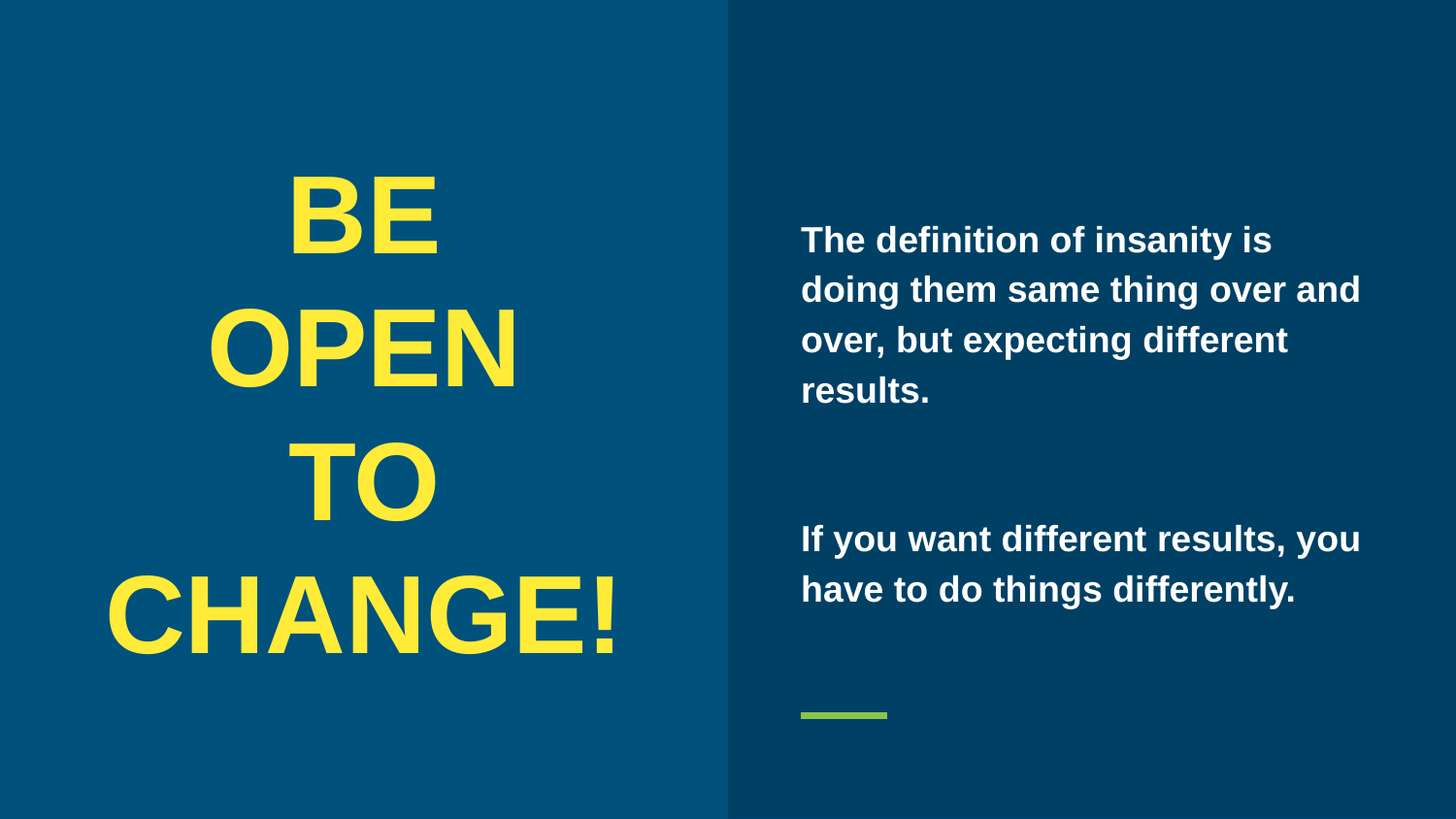

# BE OPEN TO CHANGE!
The definition of insanity is doing them same thing over and over, but expecting different results.

If you want different results, you have to do things differently.